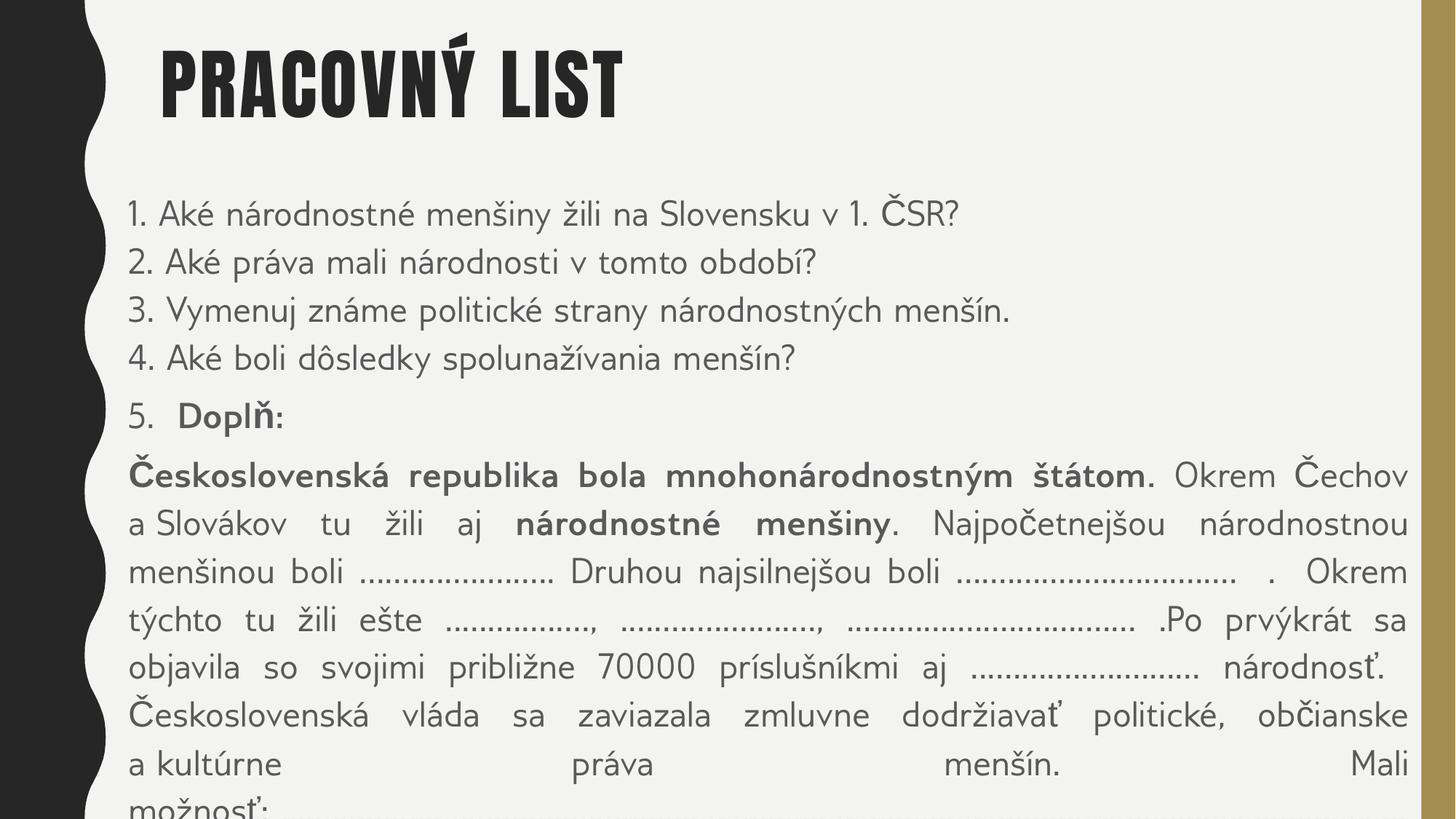

# Pracovný list
1. Aké národnostné menšiny žili na Slovensku v 1. ČSR?
2. Aké práva mali národnosti v tomto období?
3. Vymenuj známe politické strany národnostných menšín.
4. Aké boli dôsledky spolunažívania menšín?
5.  Doplň:
Československá republika bola mnohonárodnostným štátom. Okrem Čechov a Slovákov tu žili aj národnostné menšiny. Najpočetnejšou národnostnou menšinou boli ....................... Druhou najsilnejšou boli .................................  .  Okrem týchto tu žili ešte ................., ......................., .................................. .Po prvýkrát sa objavila so svojimi približne 70000 príslušníkmi aj ........................... národnosť.  Československá vláda sa zaviazala zmluvne dodržiavať politické, občianske a kultúrne práva menšín. Mali možnosť: ............................................................................................................................................ .